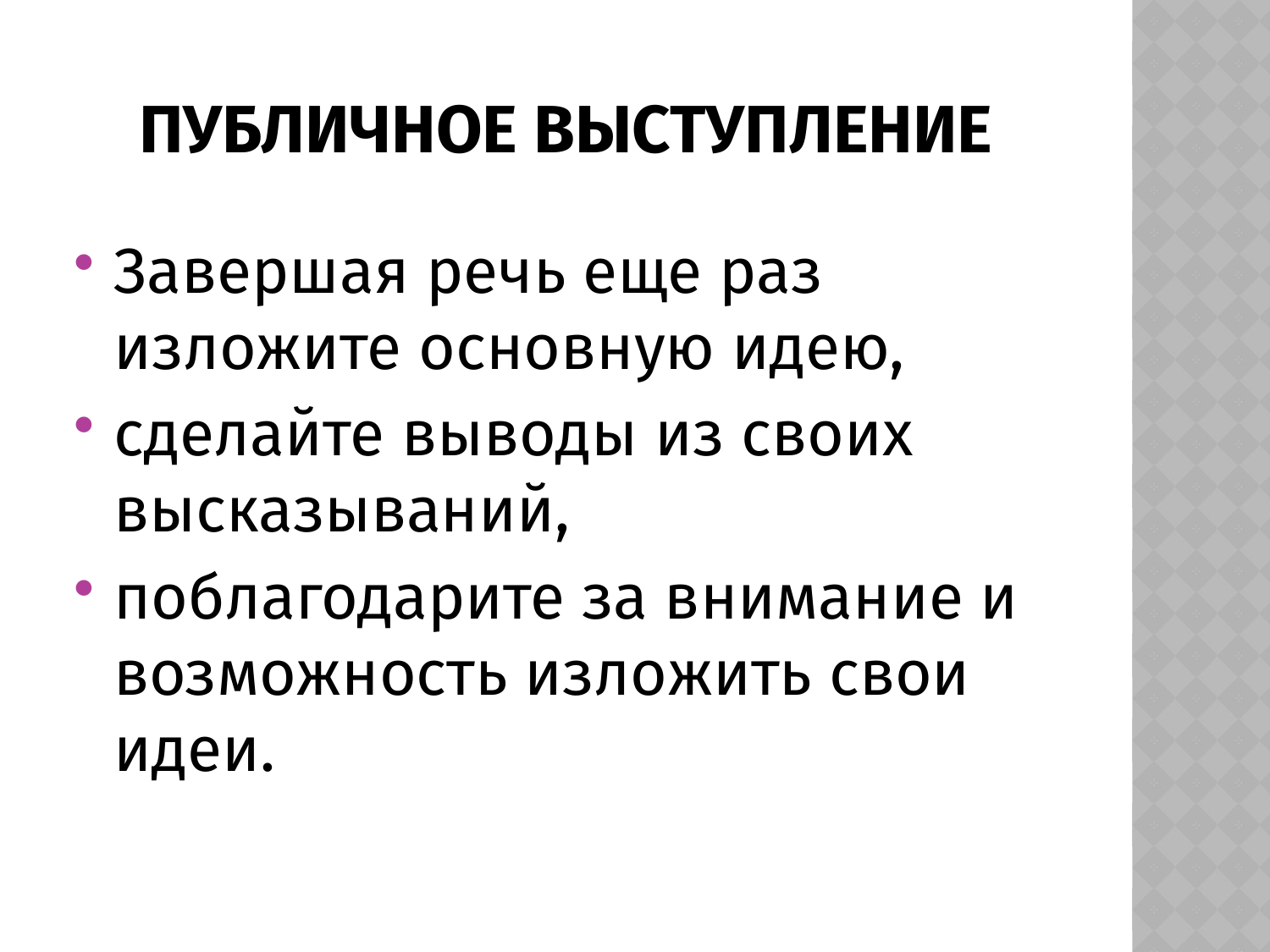

# Публичное выступление
Завершая речь еще раз изложите основную идею,
сделайте выводы из своих высказываний,
поблагодарите за внимание и возможность изложить свои идеи.